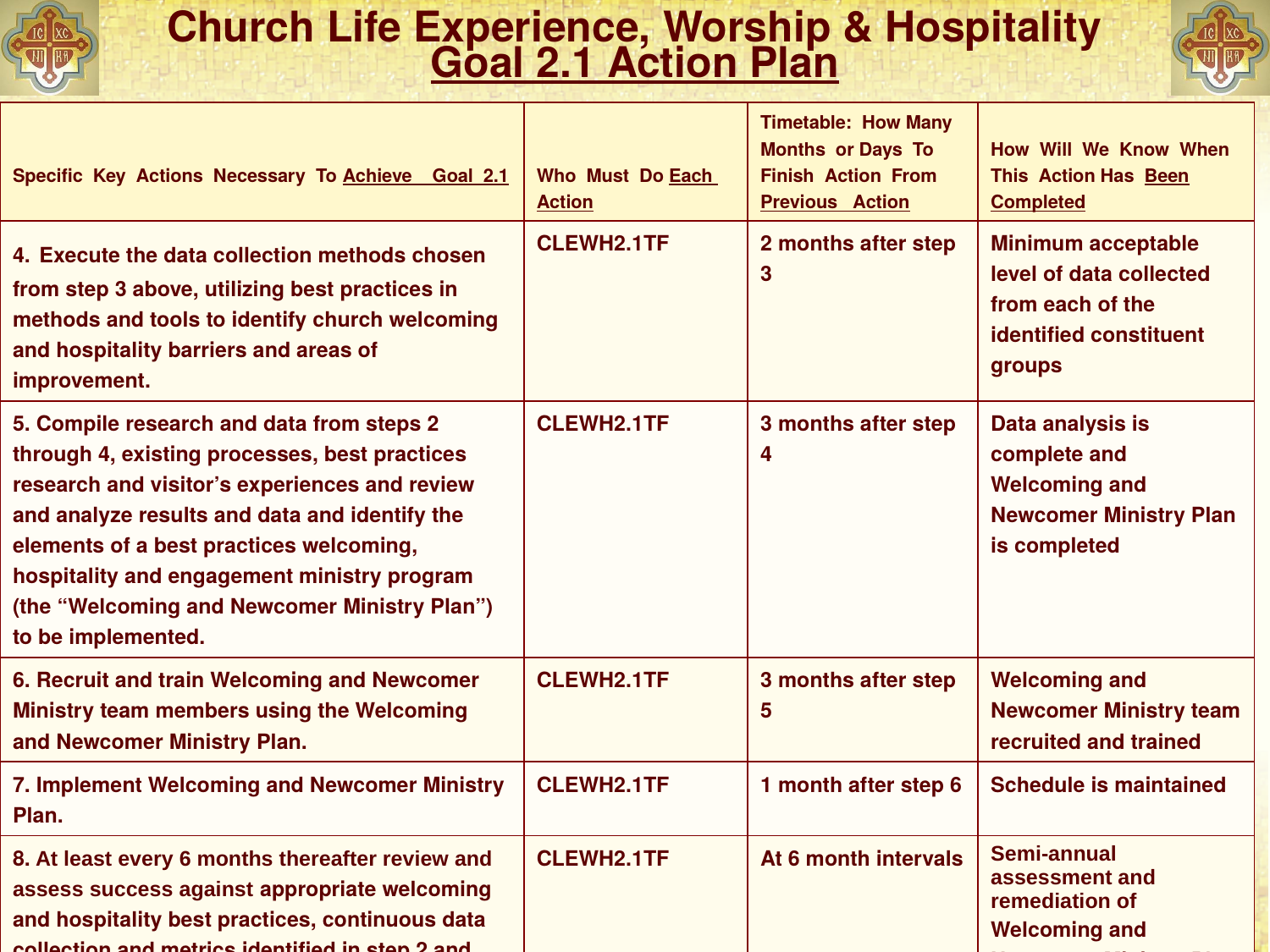

# Church Life Experience, Worship & Hospitality Goal 2.1 Action Plan
| Specific Key Actions Necessary To Achieve Goal 2.1 | Who Must Do Each Action | Timetable: How Many Months or Days To Finish Action From Previous Action | How Will We Know When This Action Has Been Completed |
| --- | --- | --- | --- |
| 4. Execute the data collection methods chosen from step 3 above, utilizing best practices in methods and tools to identify church welcoming and hospitality barriers and areas of improvement. | CLEWH2.1TF | 2 months after step 3 | Minimum acceptable level of data collected from each of the identified constituent groups |
| 5. Compile research and data from steps 2 through 4, existing processes, best practices research and visitor’s experiences and review and analyze results and data and identify the elements of a best practices welcoming, hospitality and engagement ministry program (the “Welcoming and Newcomer Ministry Plan”) to be implemented. | CLEWH2.1TF | 3 months after step 4 | Data analysis is complete and Welcoming and Newcomer Ministry Plan is completed |
| 6. Recruit and train Welcoming and Newcomer Ministry team members using the Welcoming and Newcomer Ministry Plan. | CLEWH2.1TF | 3 months after step 5 | Welcoming and Newcomer Ministry team recruited and trained |
| 7. Implement Welcoming and Newcomer Ministry Plan. | CLEWH2.1TF | 1 month after step 6 | Schedule is maintained |
| 8. At least every 6 months thereafter review and assess success against appropriate welcoming and hospitality best practices, continuous data collection and metrics identified in step 2 and refine the Welcoming and Newcomer Ministry Plan accordingly. | CLEWH2.1TF | At 6 month intervals | Semi-annual assessment and remediation of Welcoming and Newcomer Ministry Plan occurs, including public reporting of results from evaluation assessments. |